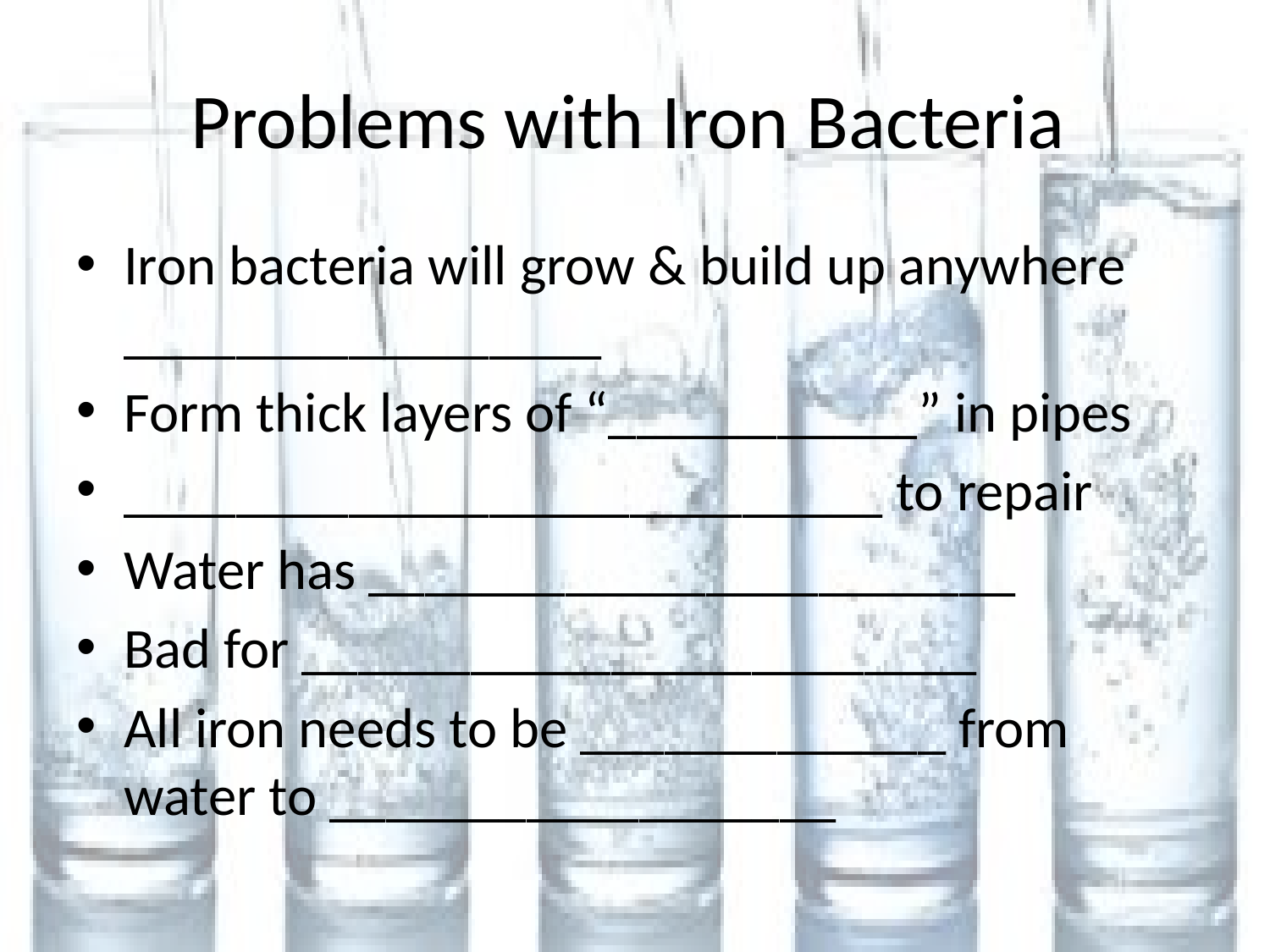

# Problems with Iron Bacteria
Iron bacteria will grow & build up anywhere _________________
Form thick layers of “___________” in pipes
___________________________ to repair
Water has _______________________
Bad for ________________________
All iron needs to be _____________ from water to __________________